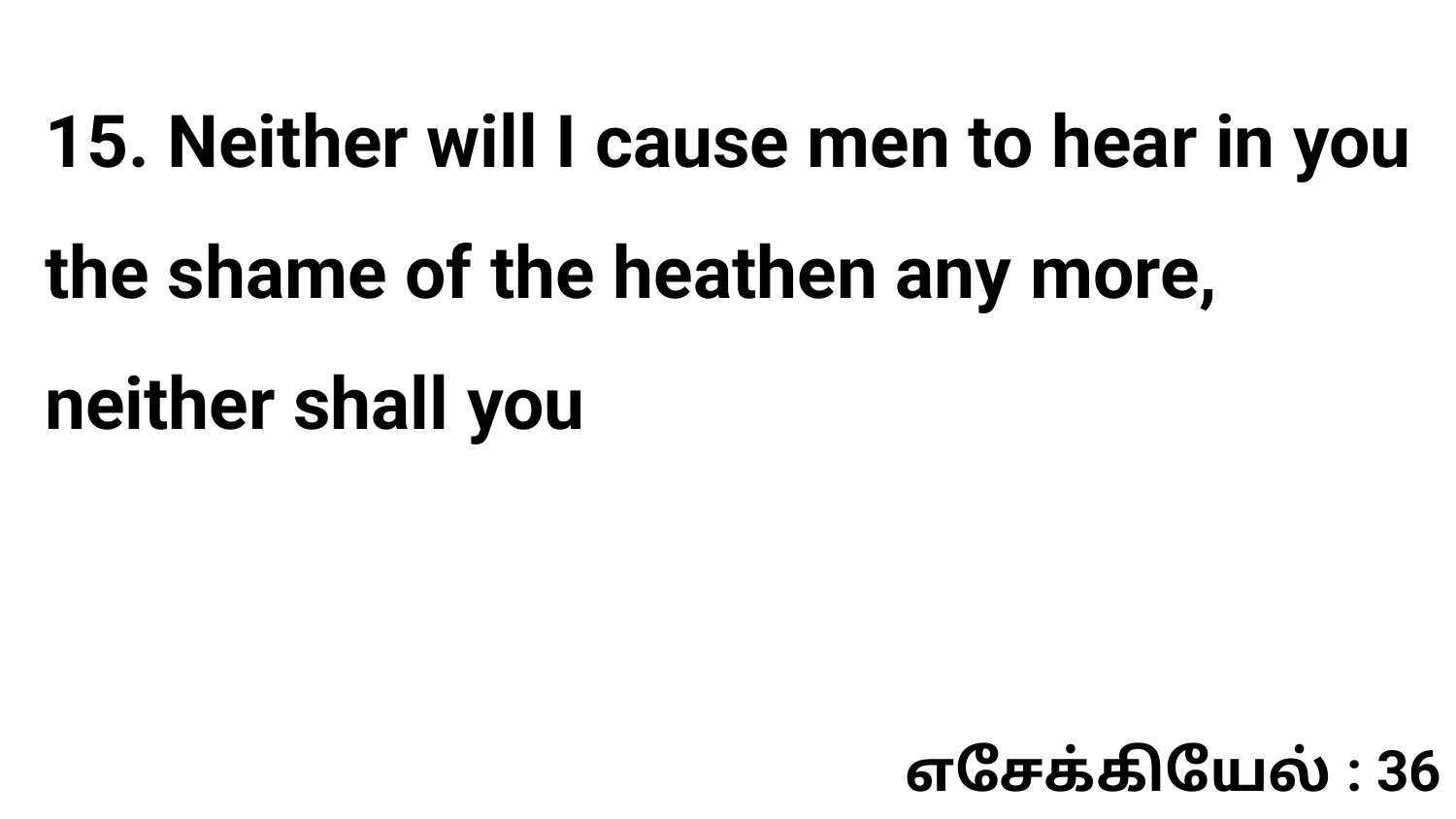

15. Neither will I cause men to hear in you the shame of the heathen any more, neither shall you
எசேக்கியேல் : 36